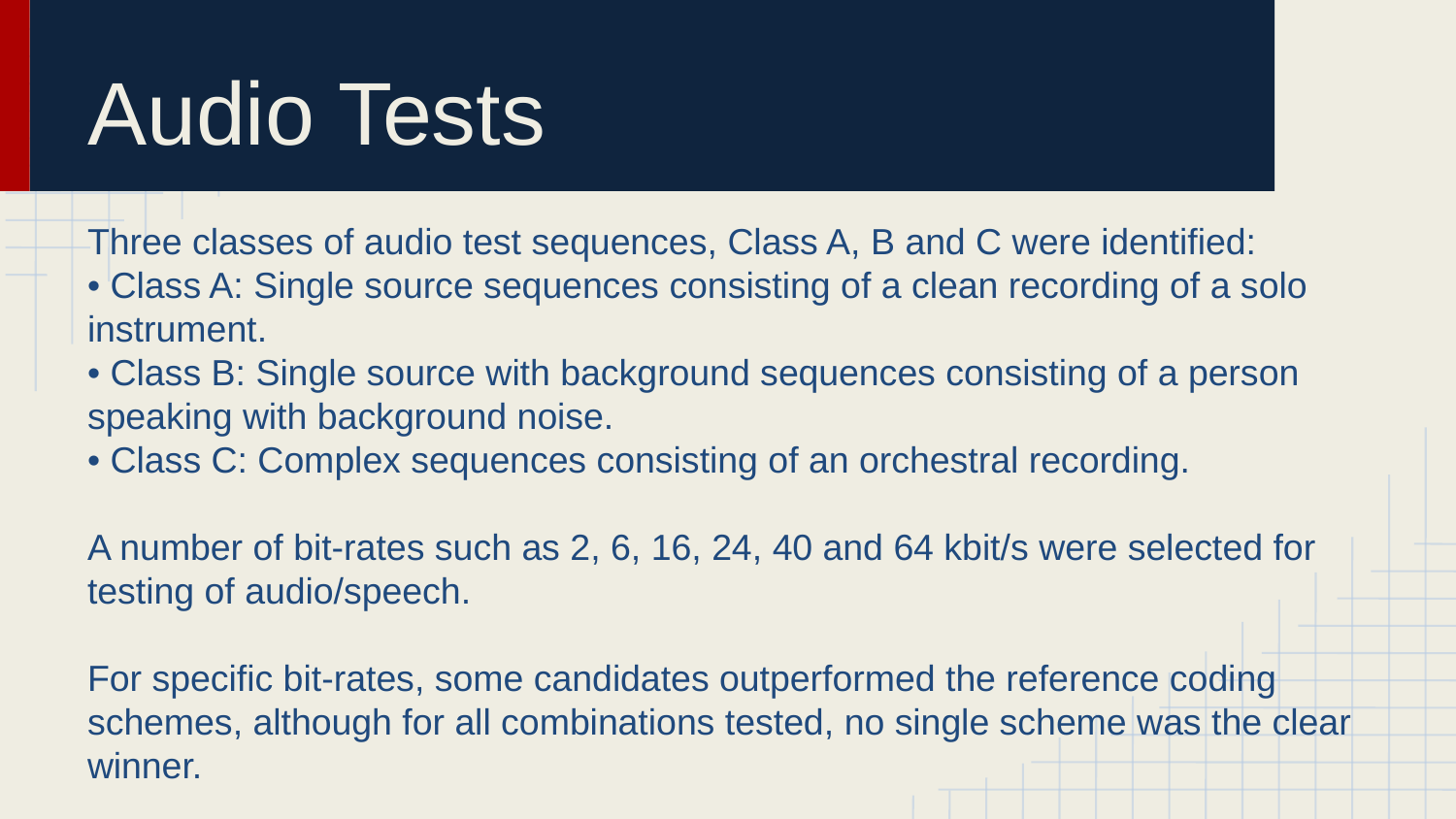

# Audio Tests
Three classes of audio test sequences, Class A, B and C were identified:
• Class A: Single source sequences consisting of a clean recording of a solo instrument.
• Class B: Single source with background sequences consisting of a person speaking with background noise.
• Class C: Complex sequences consisting of an orchestral recording.

A number of bit-rates such as 2, 6, 16, 24, 40 and 64 kbit/s were selected for testing of audio/speech.

For specific bit-rates, some candidates outperformed the reference coding schemes, although for all combinations tested, no single scheme was the clear winner.